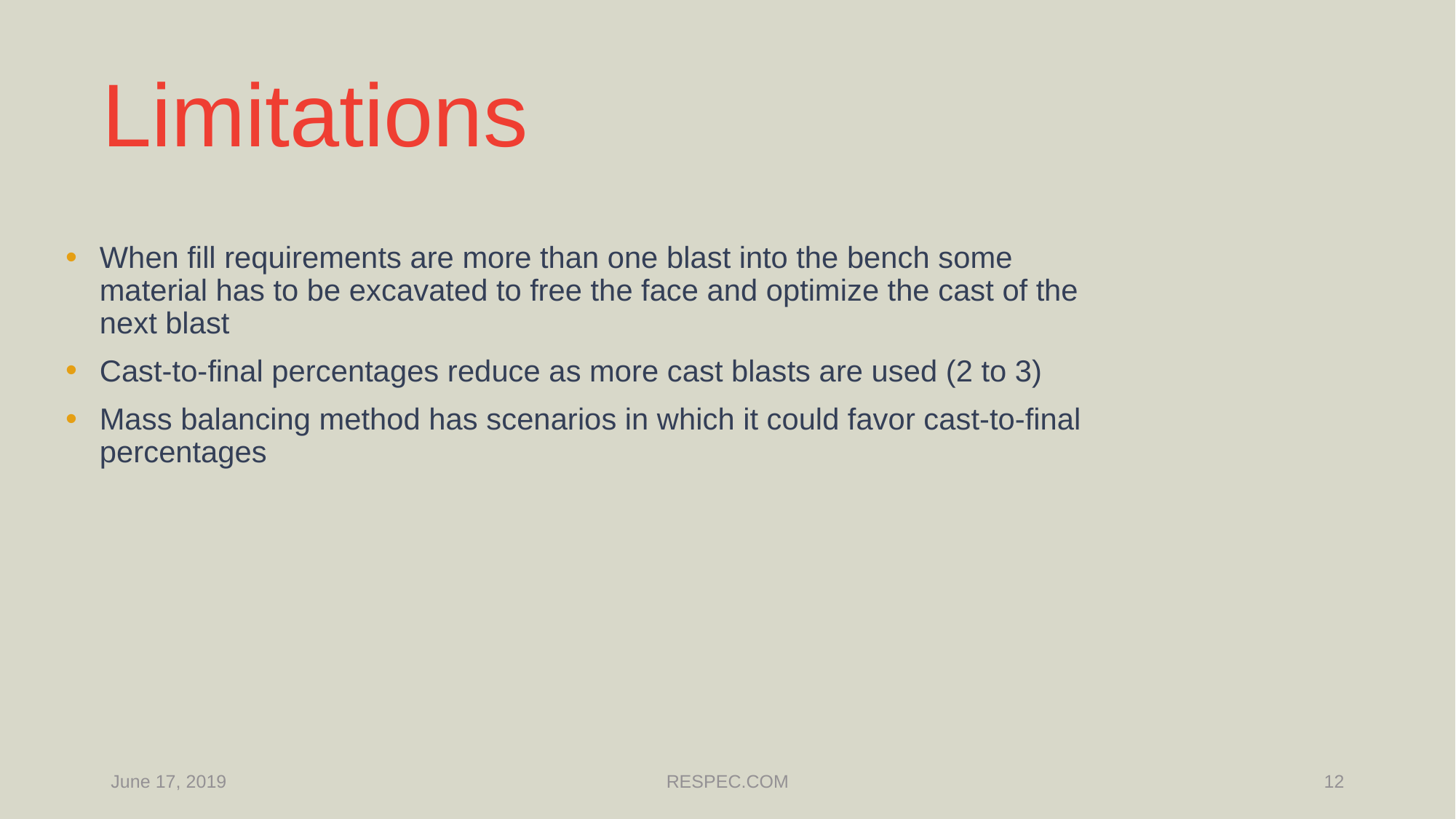

# Limitations
When fill requirements are more than one blast into the bench some material has to be excavated to free the face and optimize the cast of the next blast
Cast-to-final percentages reduce as more cast blasts are used (2 to 3)
Mass balancing method has scenarios in which it could favor cast-to-final percentages

June 17, 2019
RESPEC.COM
12